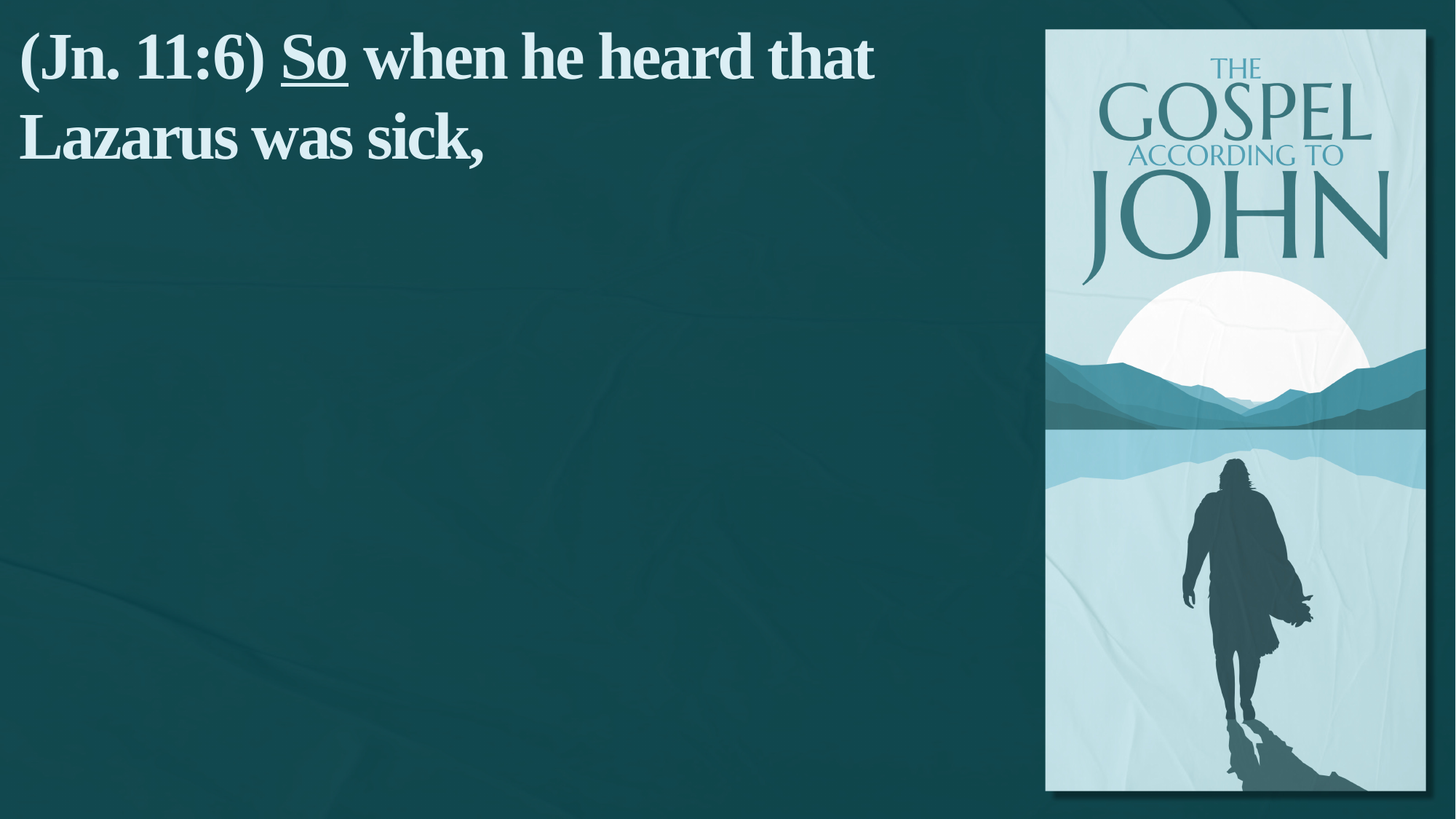

(Jn. 11:6) So when he heard that Lazarus was sick,